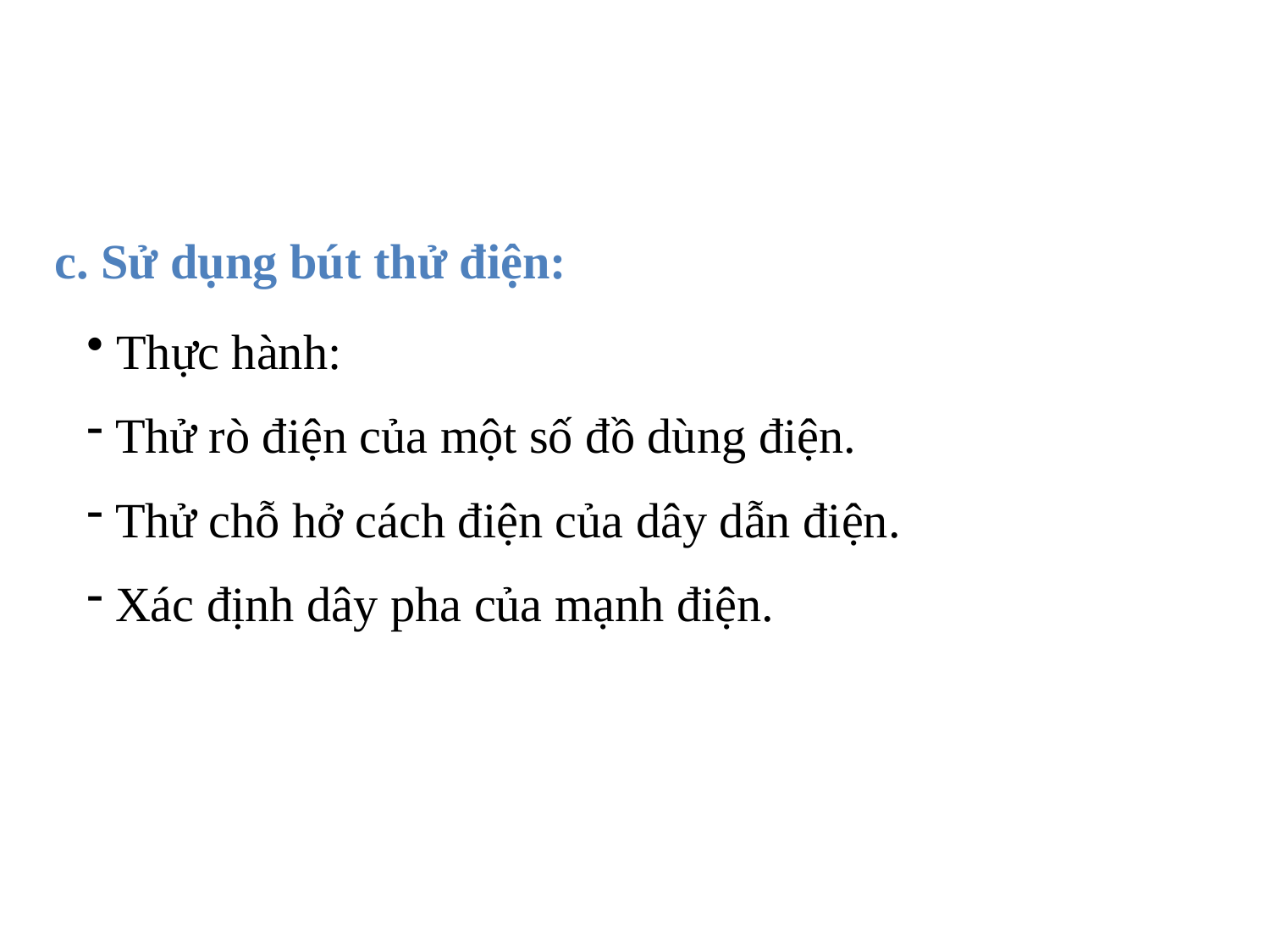

c. Sử dụng bút thử điện:
 Thực hành:
 Thử rò điện của một số đồ dùng điện.
 Thử chỗ hở cách điện của dây dẫn điện.
 Xác định dây pha của mạnh điện.